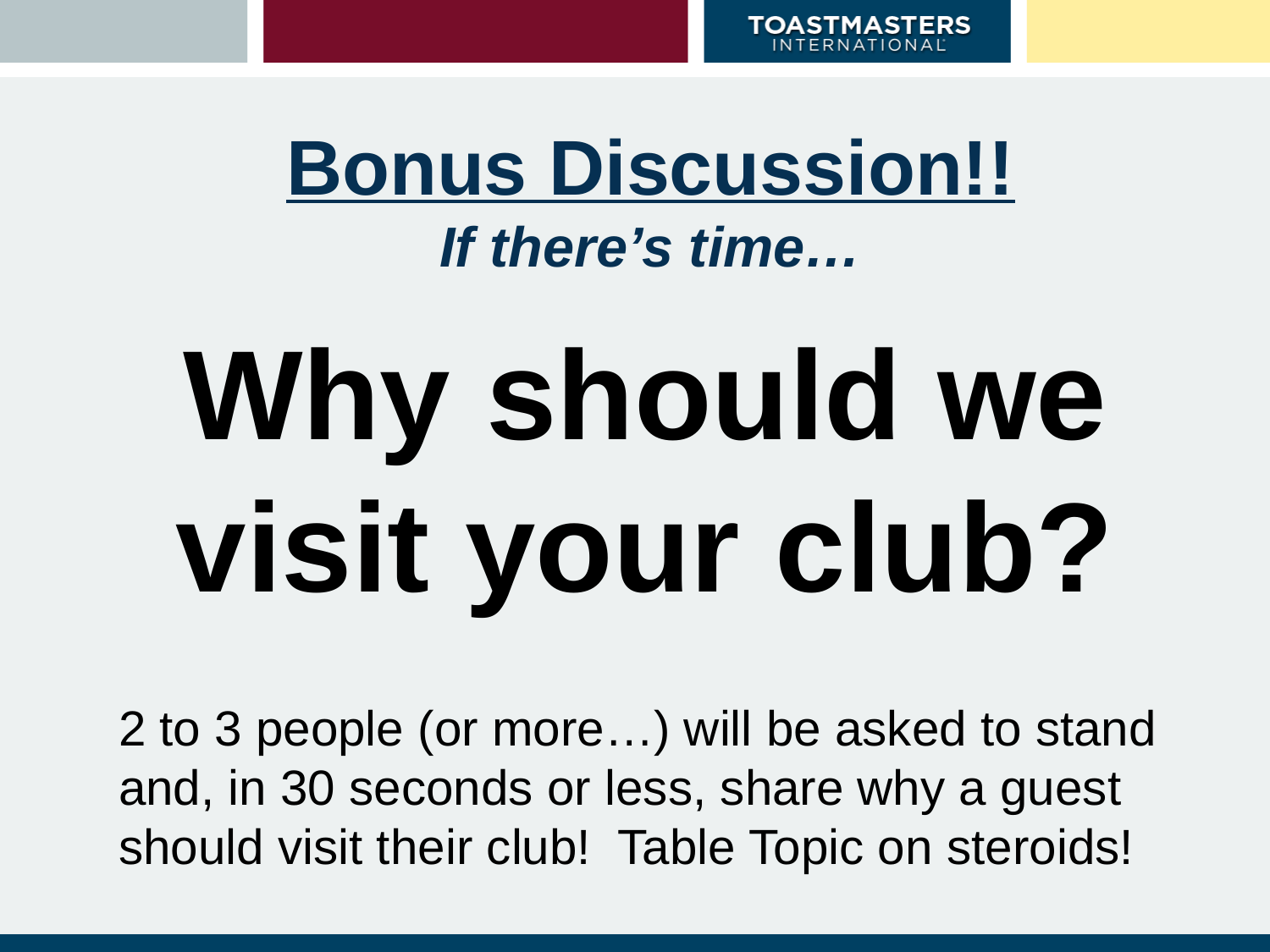

# Bonus Discussion!! If there’s time…
Why should we visit your club?

2 to 3 people (or more…) will be asked to stand and, in 30 seconds or less, share why a guest should visit their club!  Table Topic on steroids!